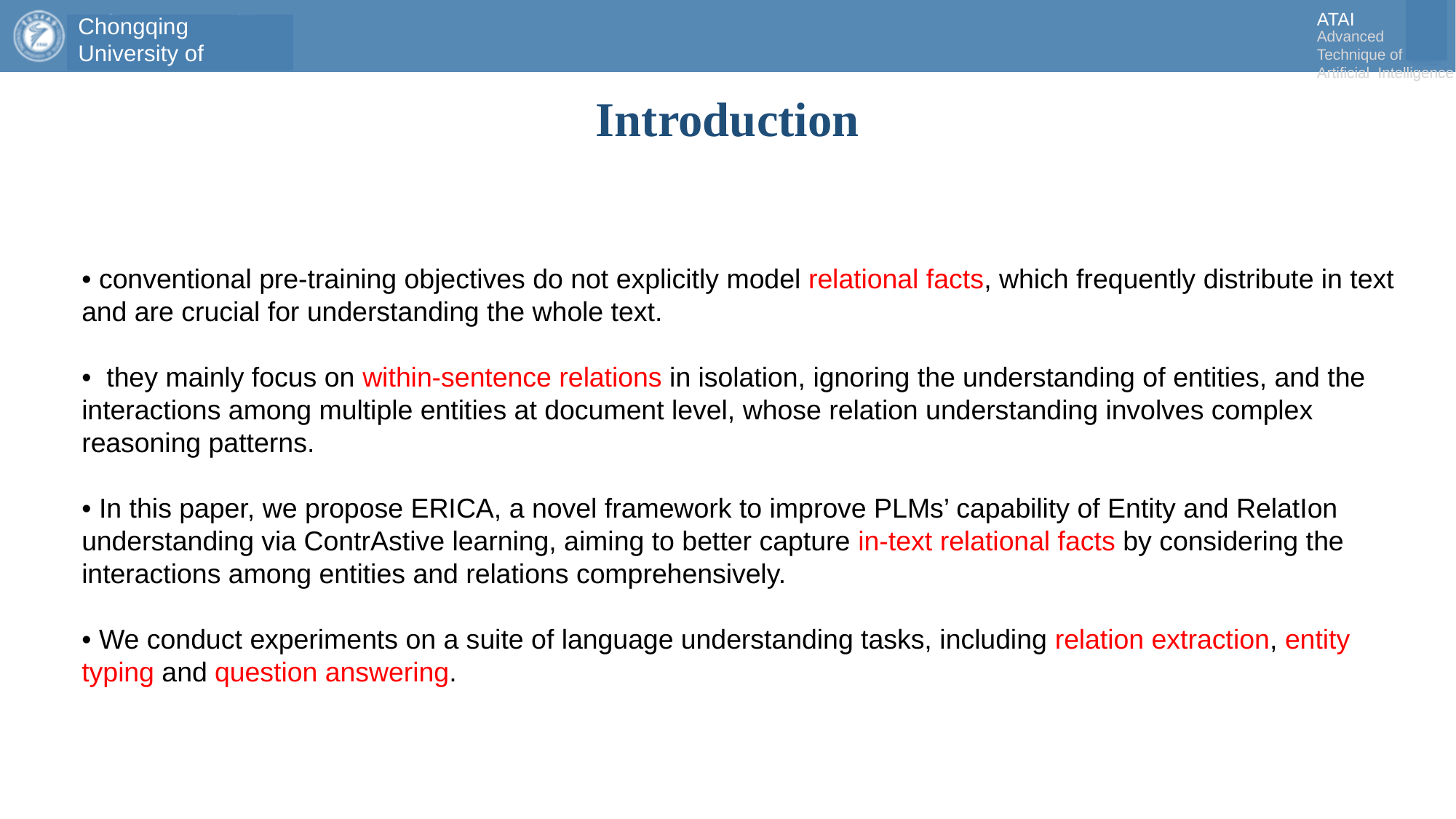

# Introduction

• conventional pre-training objectives do not explicitly model relational facts, which frequently distribute in text and are crucial for understanding the whole text.

•  they mainly focus on within-sentence relations in isolation, ignoring the understanding of entities, and the interactions among multiple entities at document level, whose relation understanding involves complex reasoning patterns.

• In this paper, we propose ERICA, a novel framework to improve PLMs’ capability of Entity and RelatIon understanding via ContrAstive learning, aiming to better capture in-text relational facts by considering the interactions among entities and relations comprehensively.

• We conduct experiments on a suite of language understanding tasks, including relation extraction, entity typing and question answering.